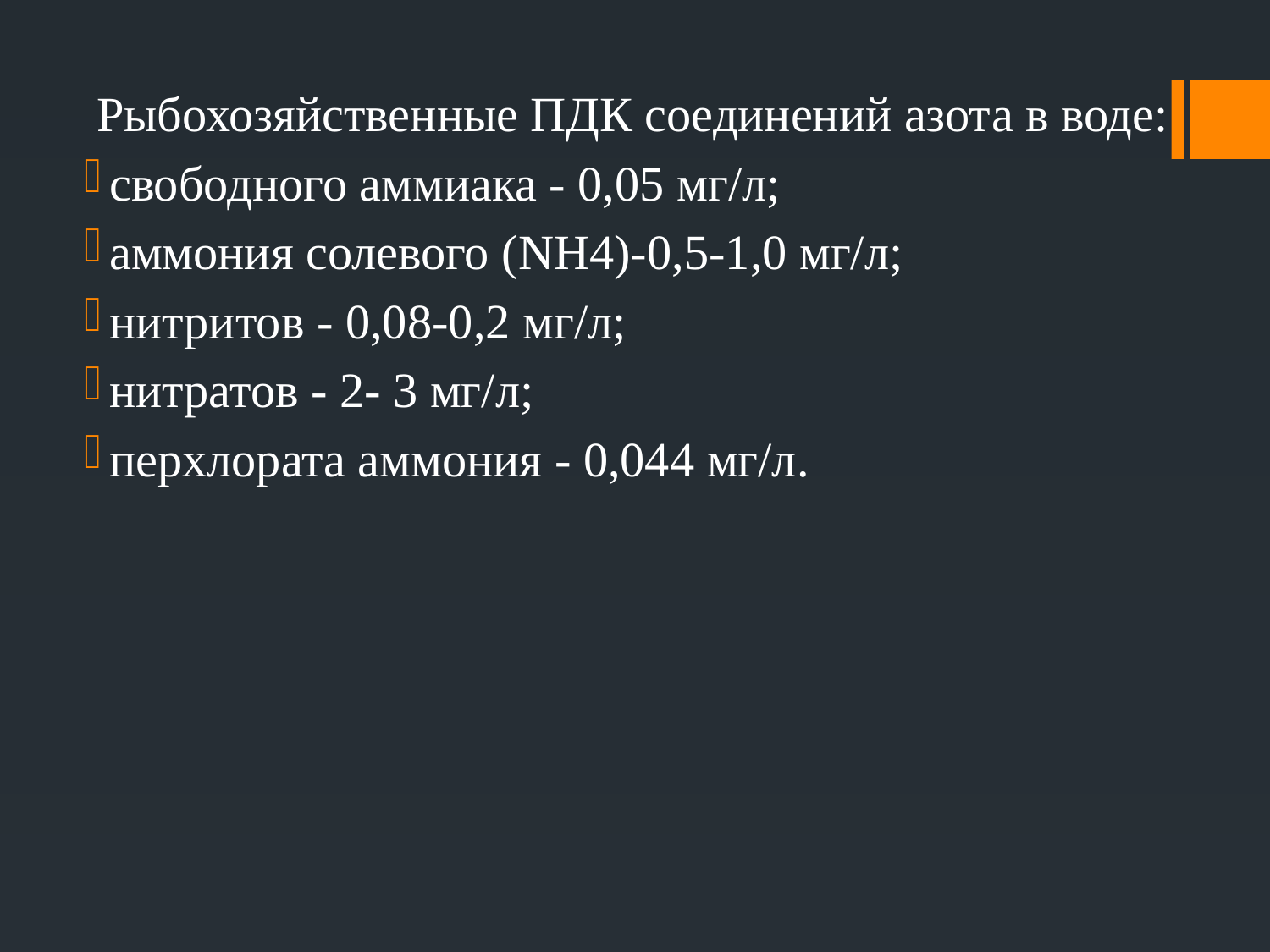

Рыбохозяйственные ПДК соединений азота в воде:
свободного аммиака - 0,05 мг/л;
аммония солевого (NH4)-0,5-1,0 мг/л;
нитритов - 0,08-0,2 мг/л;
нитратов - 2- 3 мг/л;
перхлората аммония - 0,044 мг/л.